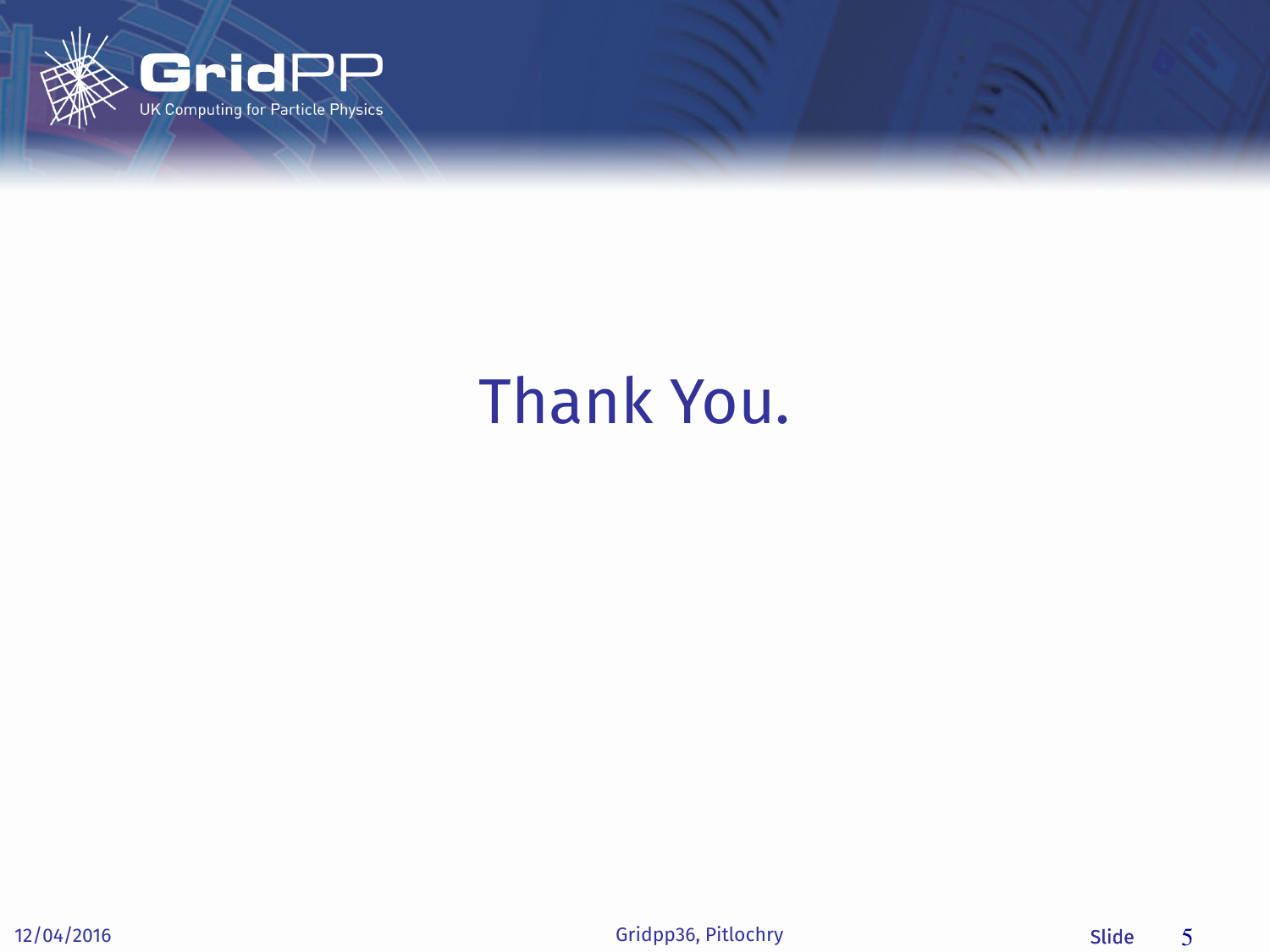

# Thank You.

5
Gridpp36, Pitlochry
12/04/2016